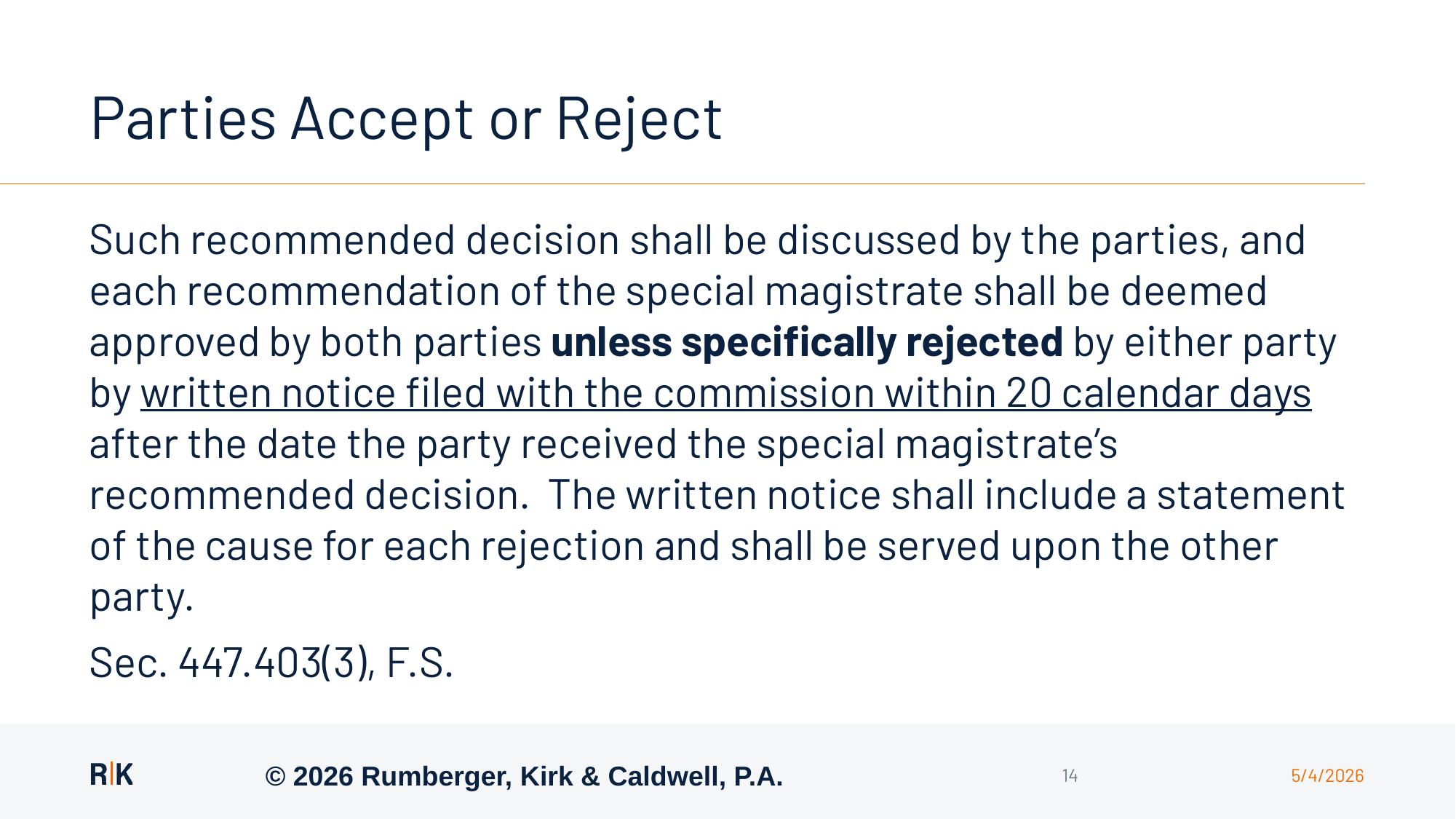

# Parties Accept or Reject
Such recommended decision shall be discussed by the parties, and each recommendation of the special magistrate shall be deemed approved by both parties unless specifically rejected by either party by written notice filed with the commission within 20 calendar days after the date the party received the special magistrate’s recommended decision.  The written notice shall include a statement of the cause for each rejection and shall be served upon the other party.
Sec. 447.403(3), F.S.
© 2026 Rumberger, Kirk & Caldwell, P.A.
14
5/4/2026